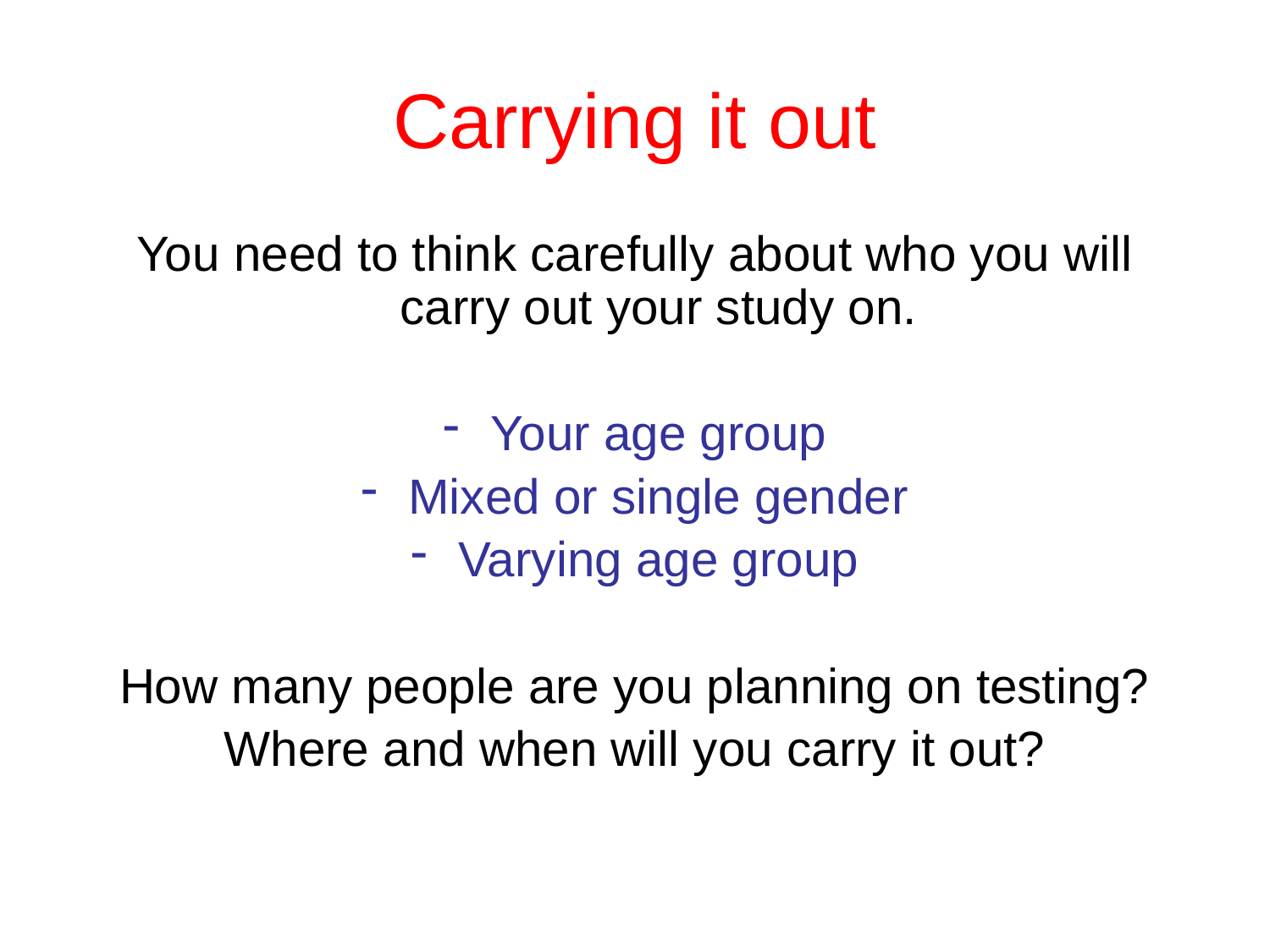

# Carrying it out
You need to think carefully about who you will carry out your study on.

Your age group
Mixed or single gender
Varying age group

How many people are you planning on testing?
Where and when will you carry it out?